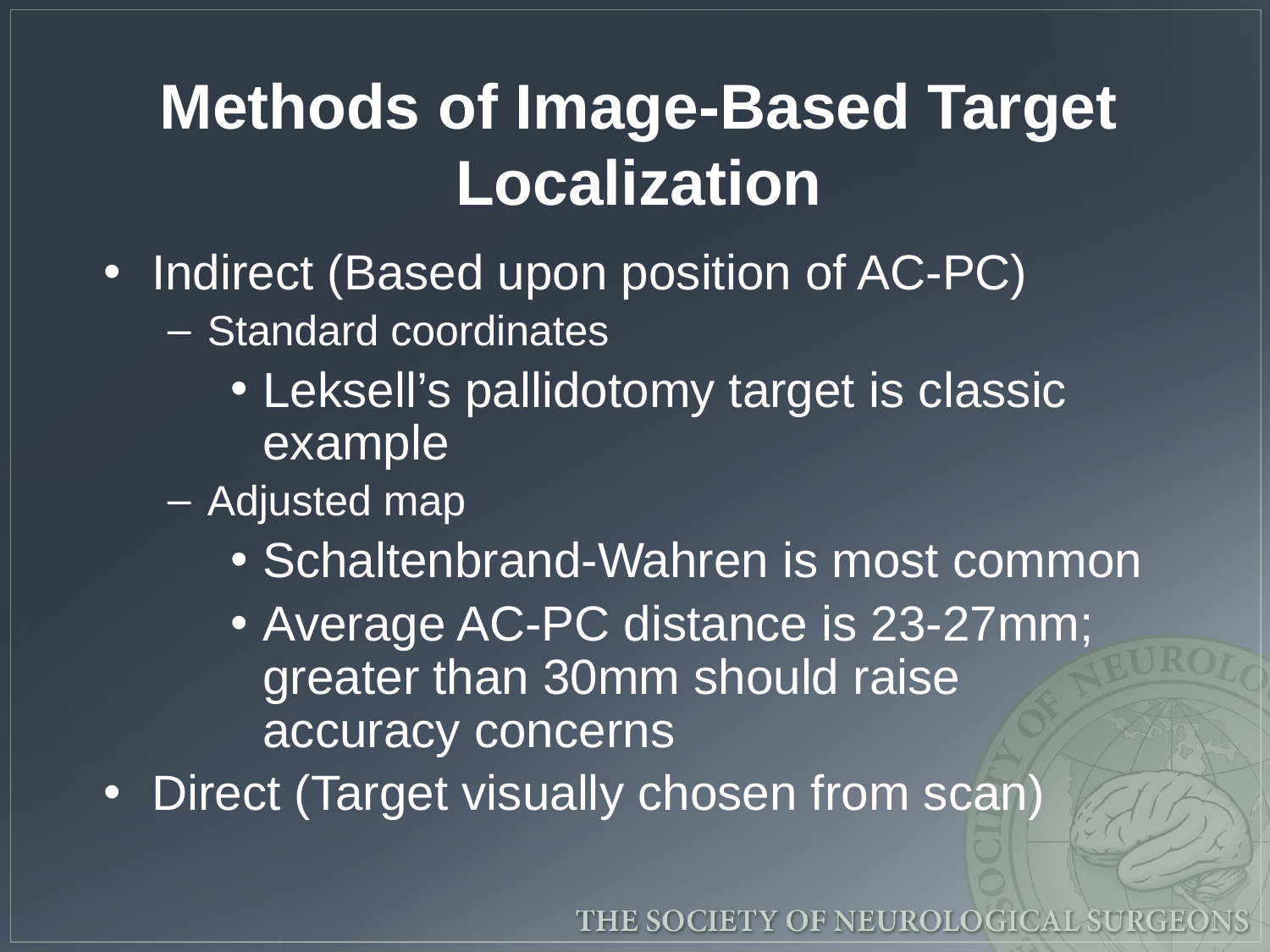

# Methods of Image-Based Target Localization
Indirect (Based upon position of AC-PC)
Standard coordinates
Leksell’s pallidotomy target is classic example
Adjusted map
Schaltenbrand-Wahren is most common
Average AC-PC distance is 23-27mm; greater than 30mm should raise accuracy concerns
Direct (Target visually chosen from scan)